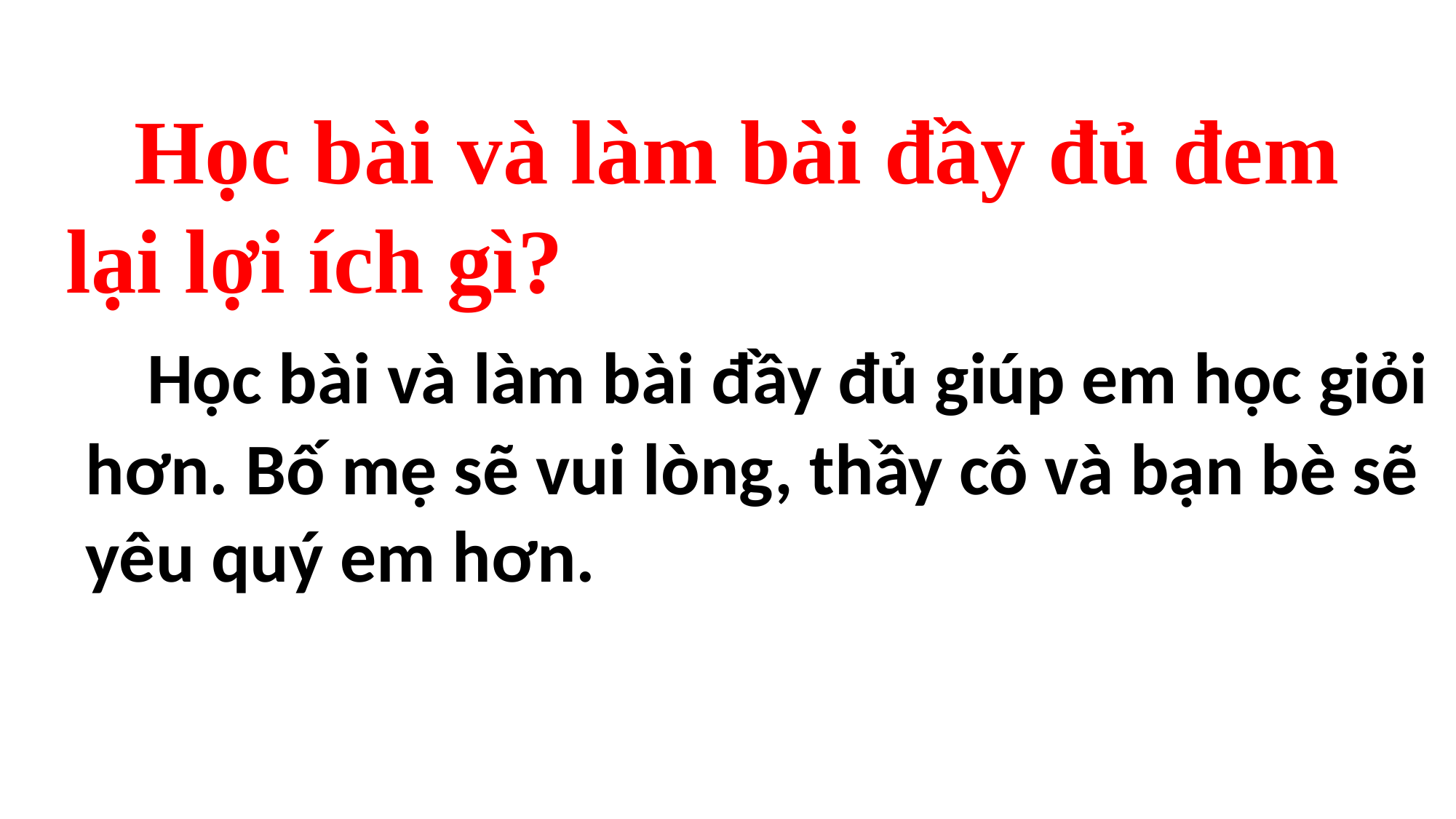

Học bài và làm bài đầy đủ đem lại lợi ích gì?
   Học bài và làm bài đầy đủ giúp em học giỏi hơn. Bố mẹ sẽ vui lòng, thầy cô và bạn bè sẽ yêu quý em hơn.